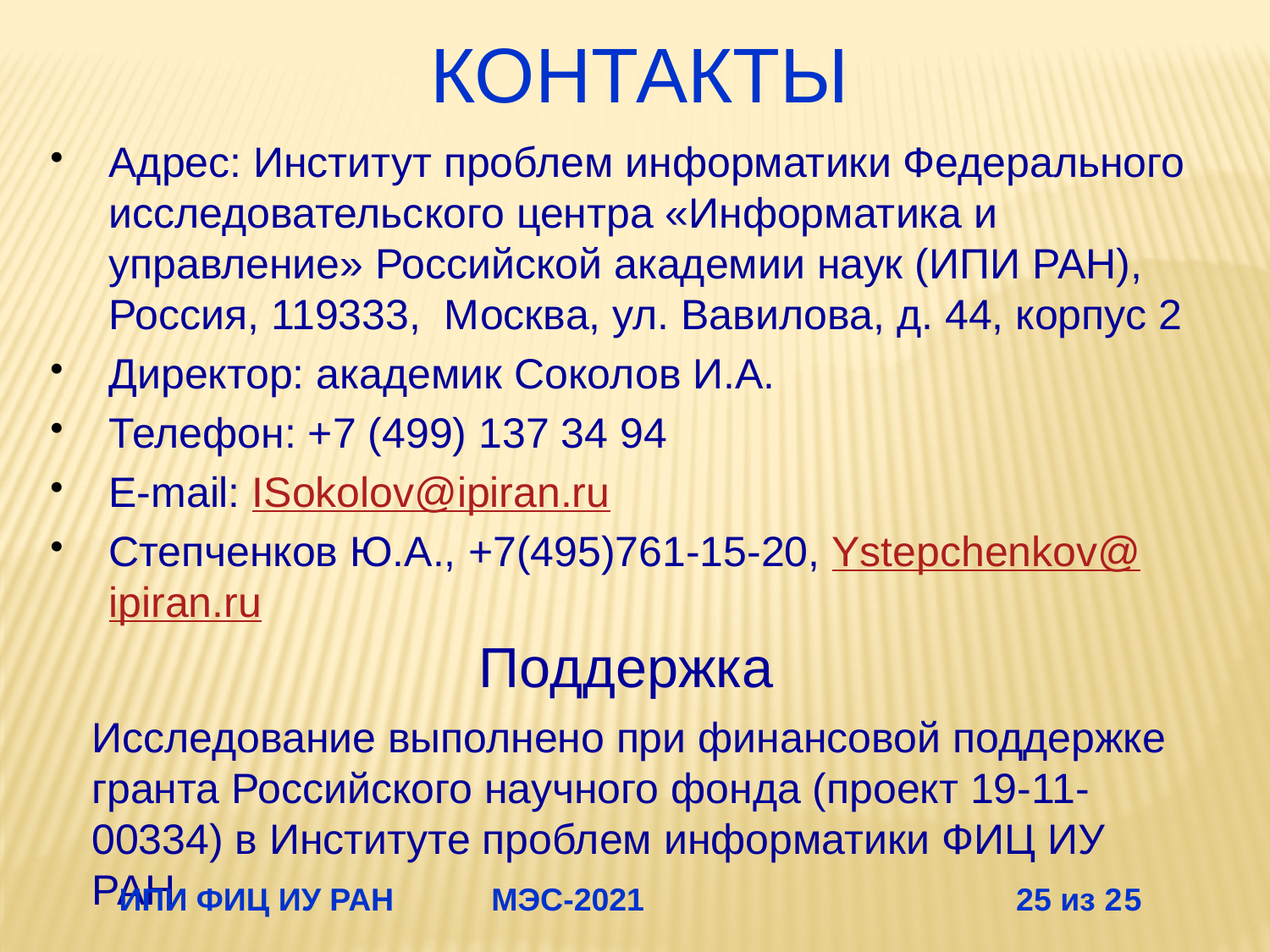

Контакты
Адрес: Институт проблем информатики Федерального исследовательского центра «Информатика и управление» Российской академии наук (ИПИ РАН), Россия, 119333,  Москва, ул. Вавилова, д. 44, корпус 2
Директор: академик Соколов И.А.
Телефон: +7 (499) 137 34 94
E-mail: ISokolov@ipiran.ru
Степченков Ю.А., +7(495)761-15-20, Ystepchenkov@ipiran.ru

Поддержка
Исследование выполнено при финансовой поддержке гранта Российского научного фонда (проект 19-11-00334) в Институте проблем информатики ФИЦ ИУ РАН
            ИПИ ФИЦ ИУ РАН           МЭС-2021                                          25 из 25